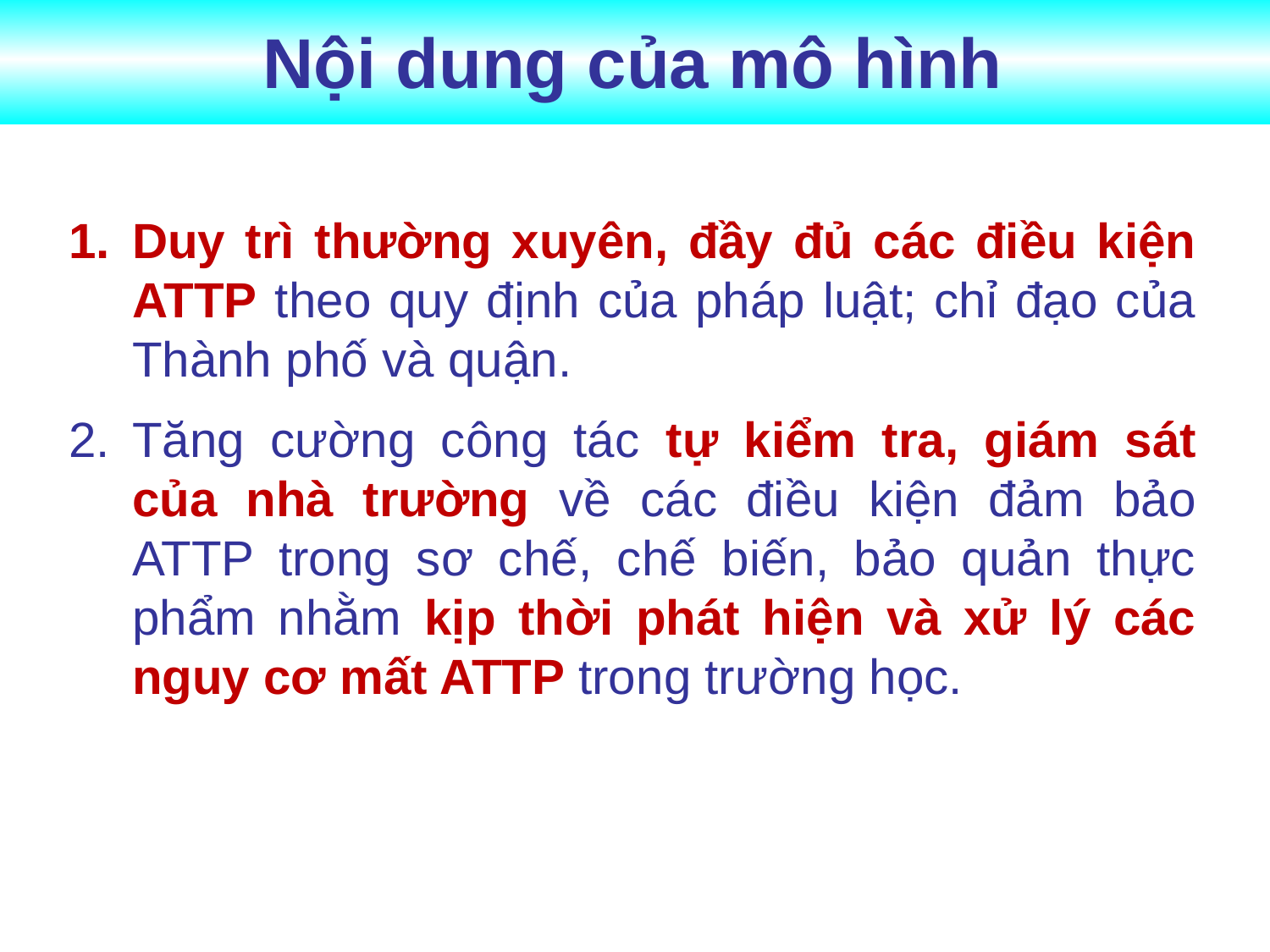

# Nội dung của mô hình

Duy trì thường xuyên, đầy đủ các điều kiện ATTP theo quy định của pháp luật; chỉ đạo của Thành phố và quận.
Tăng cường công tác tự kiểm tra, giám sát của nhà trường về các điều kiện đảm bảo ATTP trong sơ chế, chế biến, bảo quản thực phẩm nhằm kịp thời phát hiện và xử lý các nguy cơ mất ATTP trong trường học.